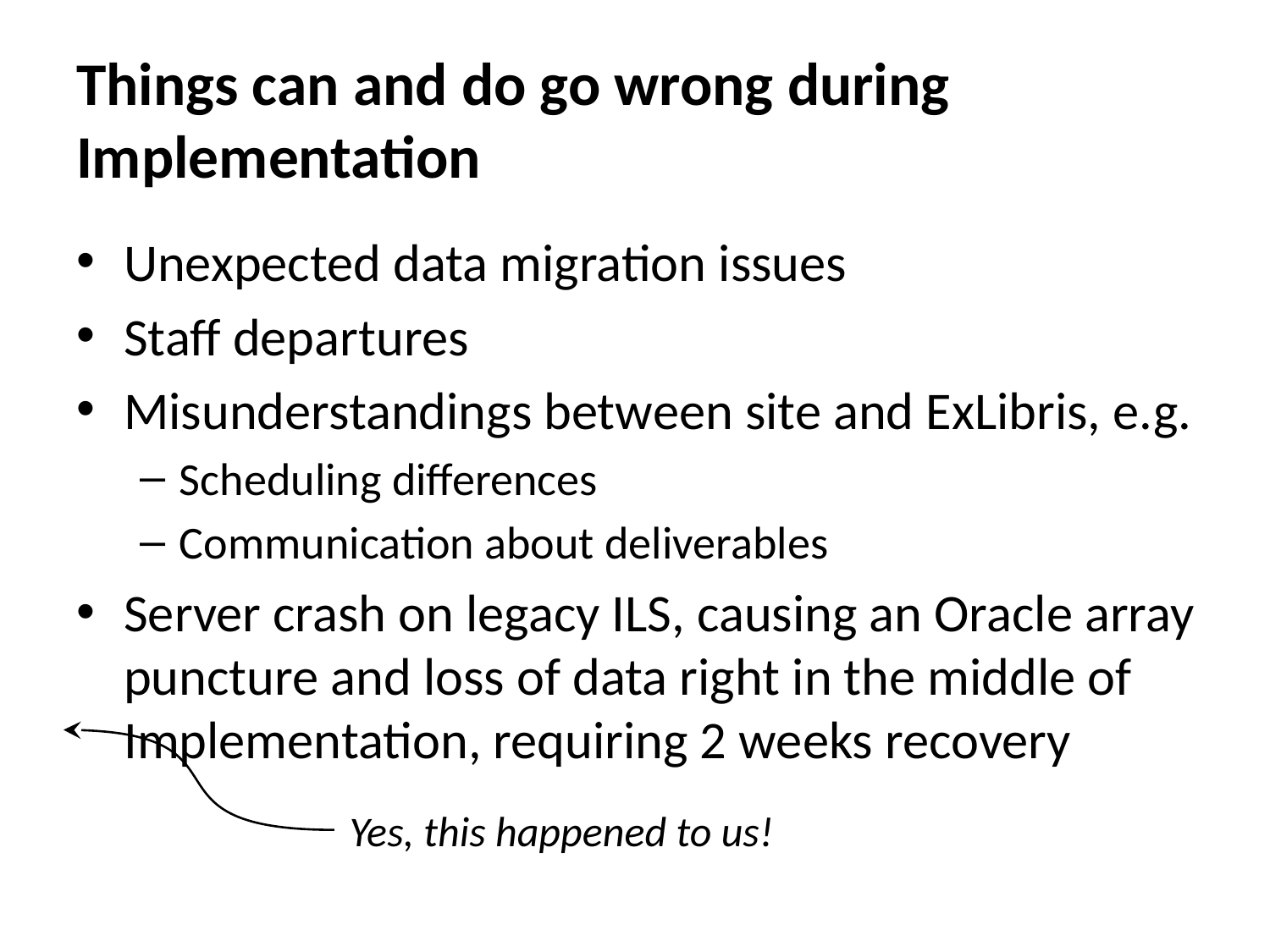

# Things can and do go wrong during Implementation
Unexpected data migration issues
Staff departures
Misunderstandings between site and ExLibris, e.g.
Scheduling differences
Communication about deliverables
Server crash on legacy ILS, causing an Oracle array puncture and loss of data right in the middle of Implementation, requiring 2 weeks recovery
Yes, this happened to us!